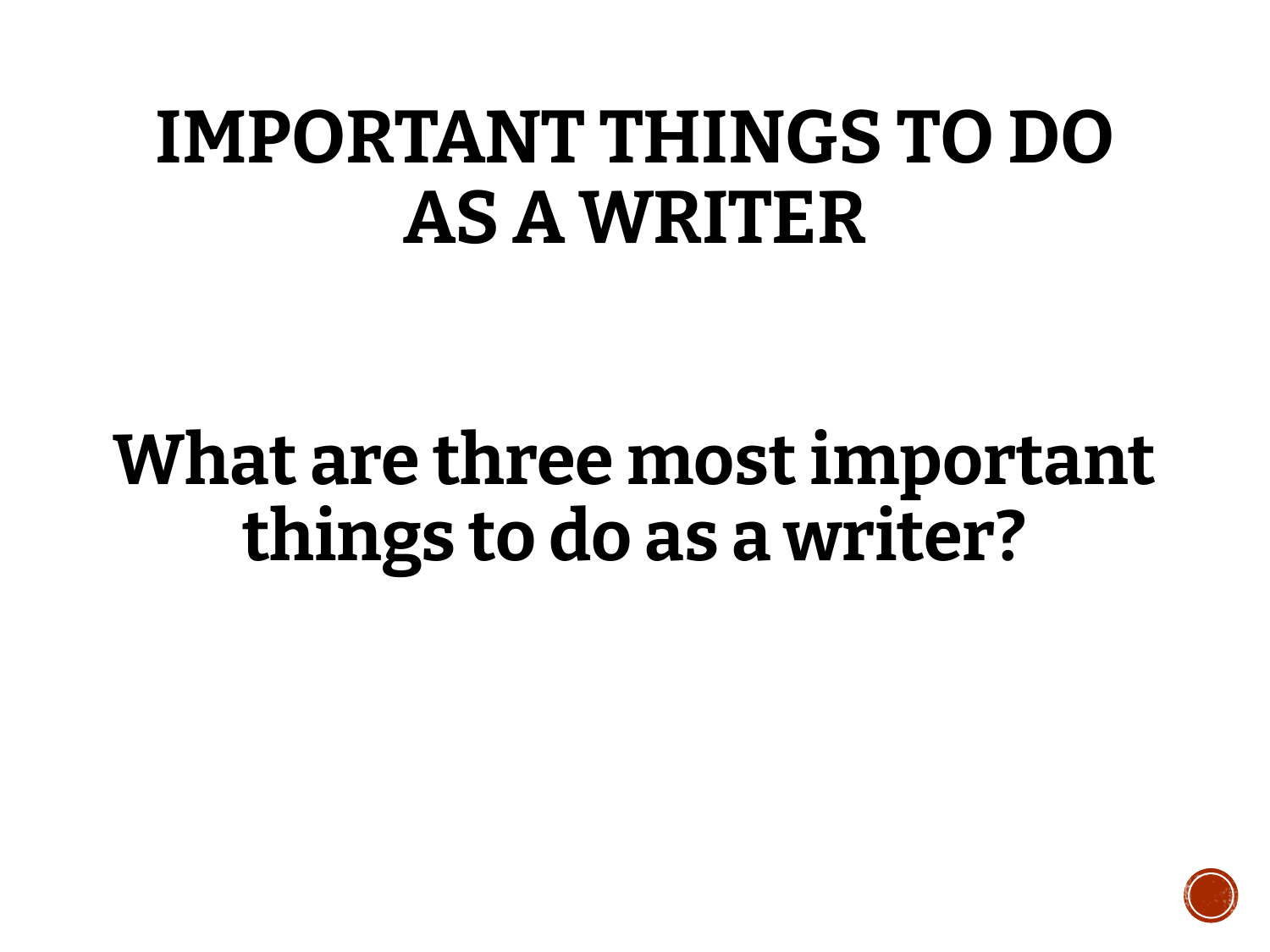

# Important things to do as a writer

What are three most important things to do as a writer?